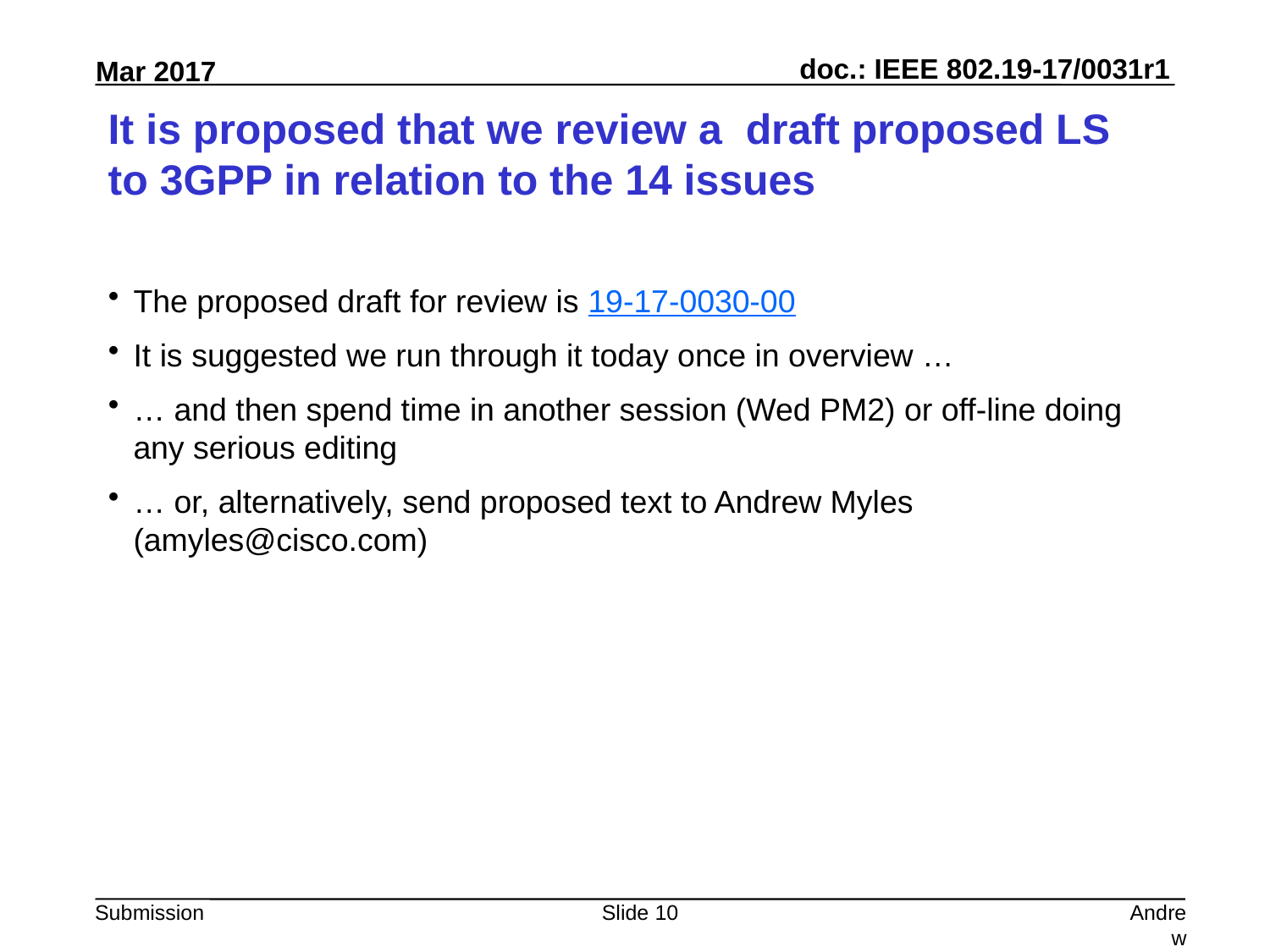

# It is proposed that we review a  draft proposed LS to 3GPP in relation to the 14 issues
The proposed draft for review is 19-17-0030-00
It is suggested we run through it today once in overview …
… and then spend time in another session (Wed PM2) or off-line doing any serious editing
… or, alternatively, send proposed text to Andrew Myles (amyles@cisco.com)
Slide 10
Andrew Myles, Cisco